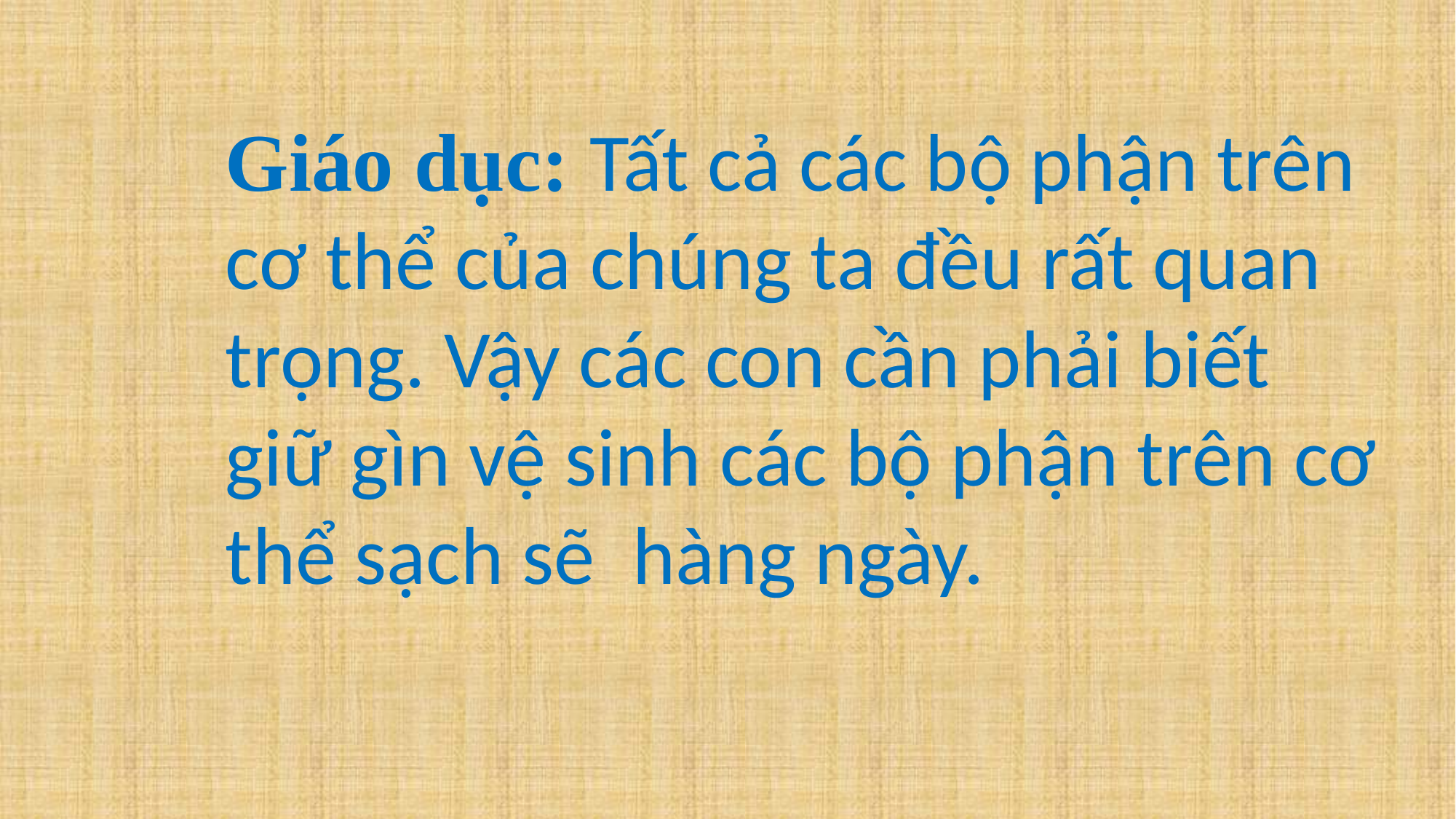

Giáo dục: Tất cả các bộ phận trên cơ thể của chúng ta đều rất quan trọng. Vậy các con cần phải biết giữ gìn vệ sinh các bộ phận trên cơ thể sạch sẽ  hàng ngày.